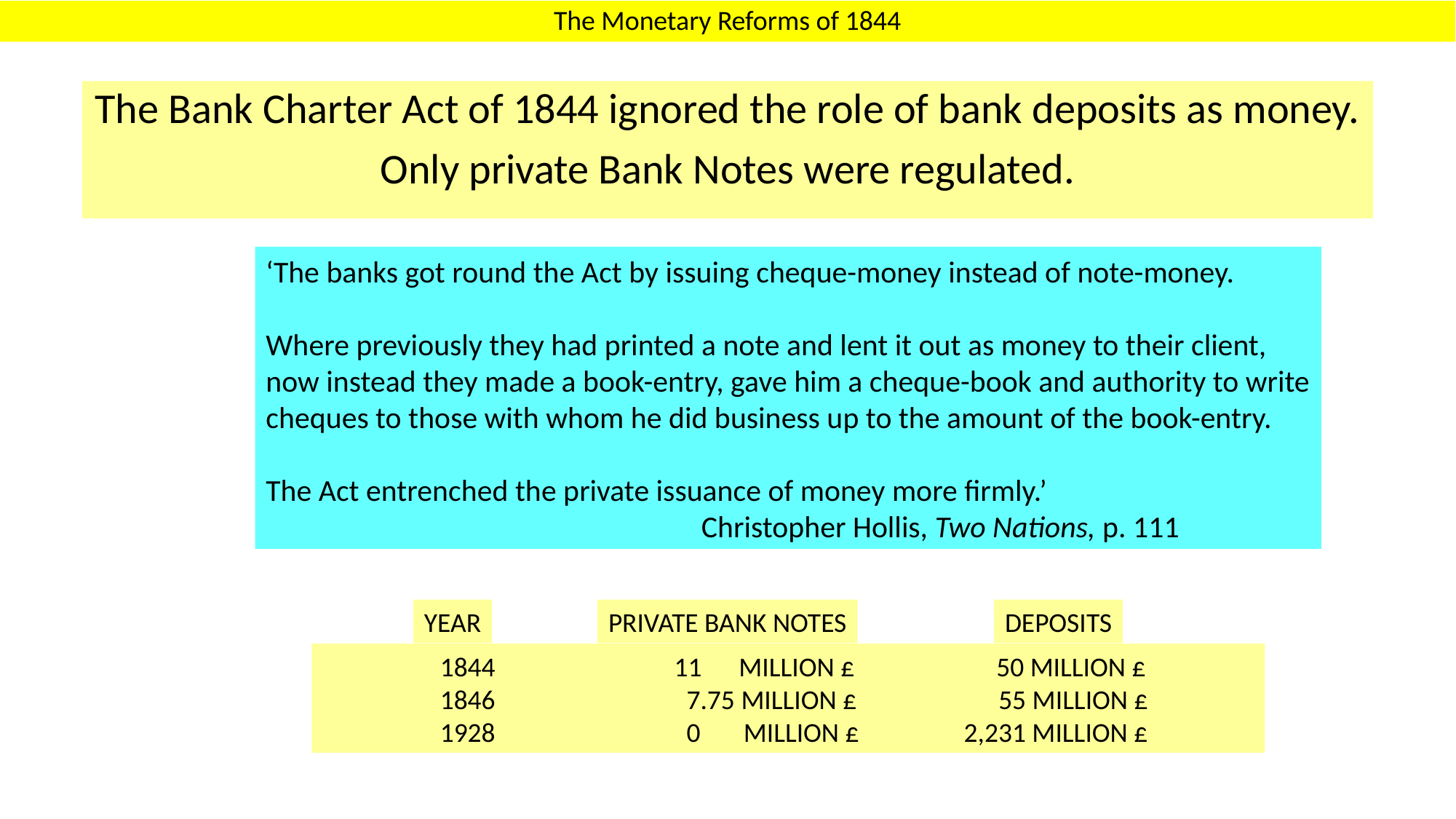

# The Monetary Reforms of 1844
The Bank Charter Act of 1844 ignored the role of bank deposits as money.
Only private Bank Notes were regulated.
‘The banks got round the Act by issuing cheque-money instead of note-money.

Where previously they had printed a note and lent it out as money to their client,
now instead they made a book-entry, gave him a cheque-book and authority to write
cheques to those with whom he did business up to the amount of the book-entry.

The Act entrenched the private issuance of money more firmly.’
                                                               Christopher Hollis, Two Nations, p. 111
YEAR
PRIVATE BANK NOTES
DEPOSITS
                   1844                             11      MILLION £                       50 MILLION £
                   1846                               7.75 MILLION £                       55 MILLION £
                   1928                               0       MILLION £                 2,231 MILLION £